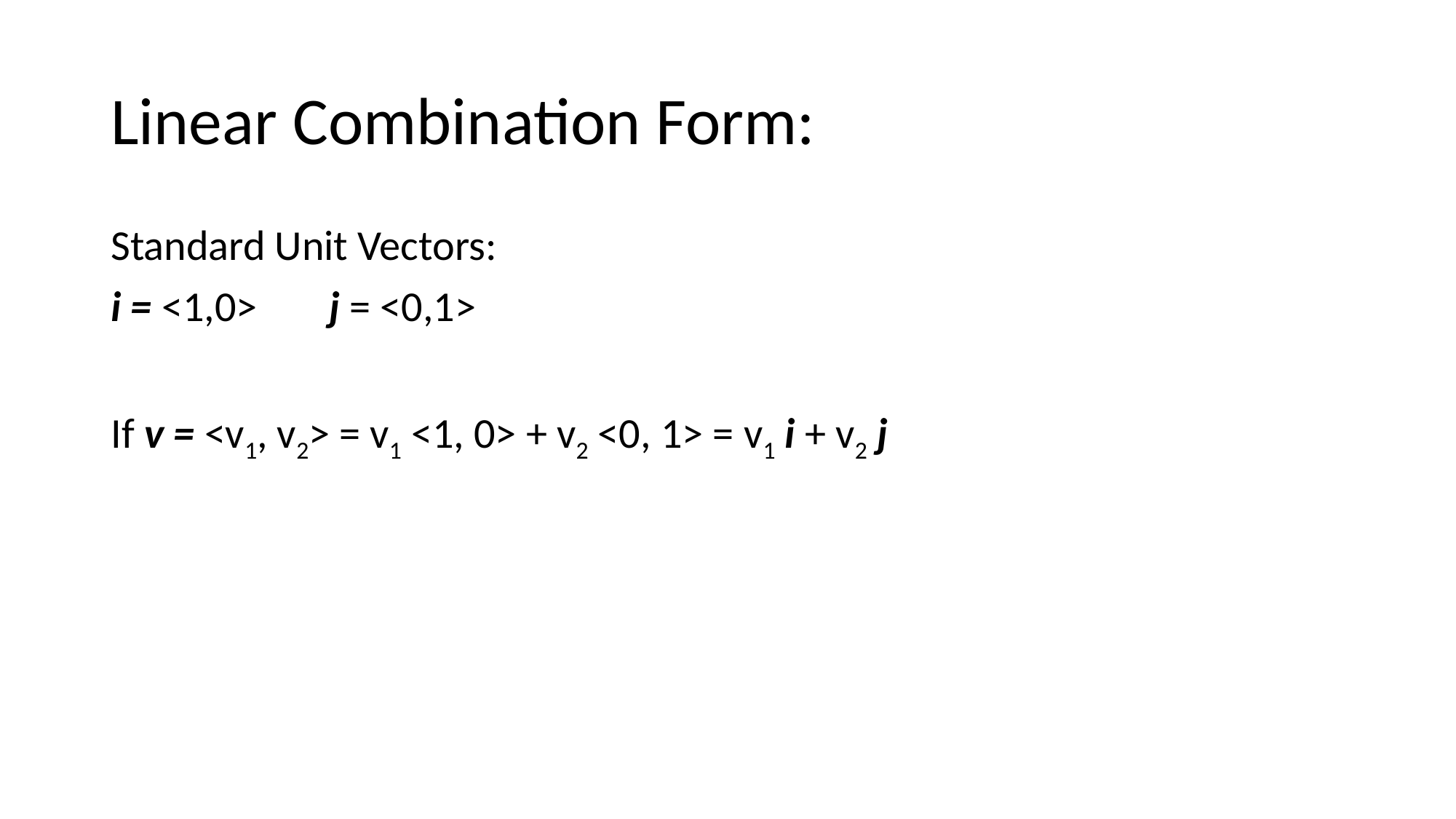

# Linear Combination Form:
Standard Unit Vectors:
i = <1,0>	j = <0,1>

If v = <v1, v2> = v1 <1, 0> + v2 <0, 1> = v1 i + v2 j